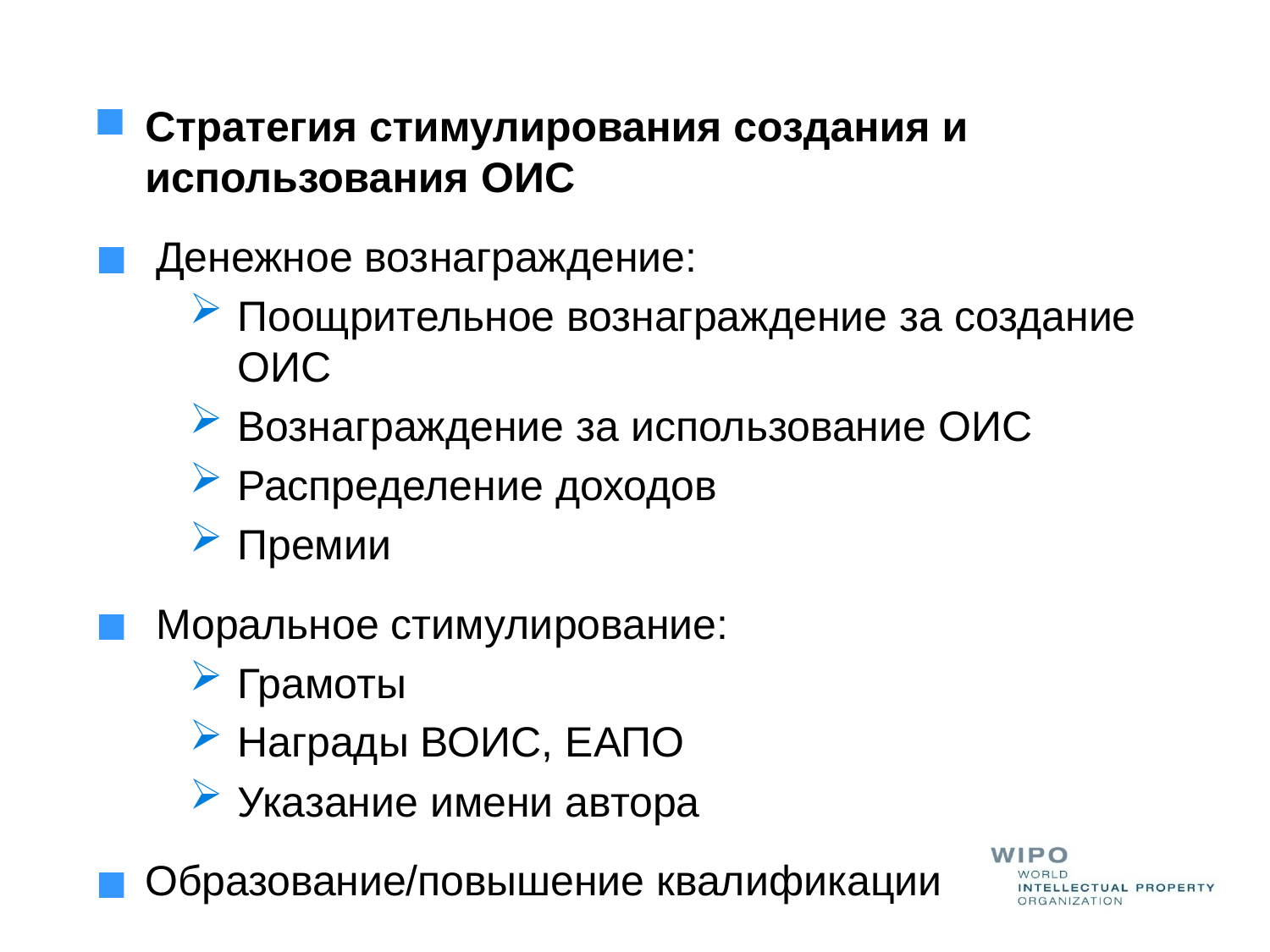

Стратегия стимулирования создания и использования ОИС
 Денежное вознаграждение:
Поощрительное вознаграждение за создание ОИС
Вознаграждение за использование ОИС
Распределение доходов
Премии
 Моральное стимулирование:
Грамоты
Награды ВОИС, ЕАПО
Указание имени автора
Образование/повышение квалификации